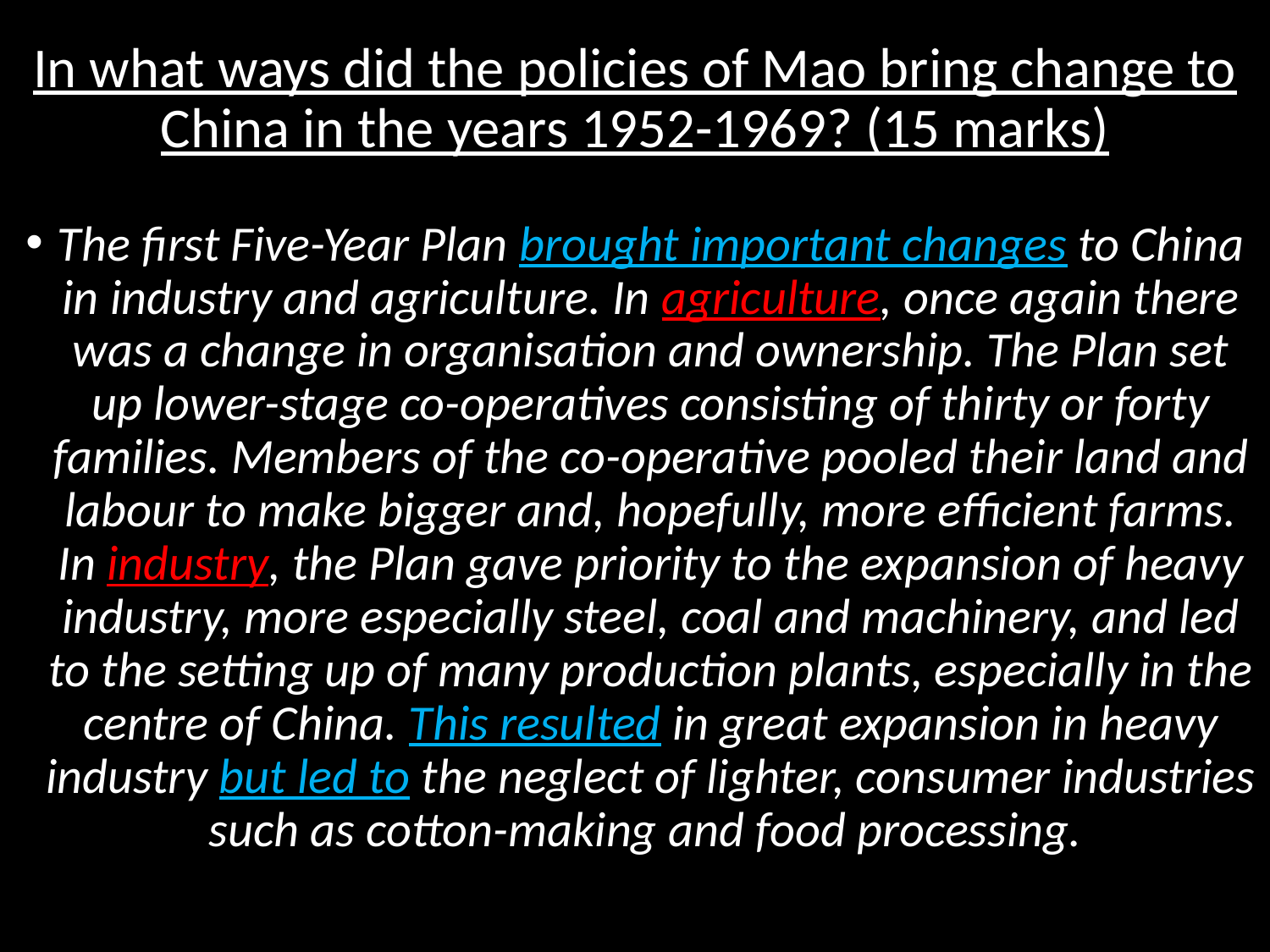

# In what ways did the policies of Mao bring change to China in the years 1952-1969? (15 marks)

The first Five-Year Plan brought important changes to China in industry and agriculture. In agriculture, once again there was a change in organisation and ownership. The Plan set up lower-stage co-operatives consisting of thirty or forty families. Members of the co-operative pooled their land and labour to make bigger and, hopefully, more efficient farms. In industry, the Plan gave priority to the expansion of heavy industry, more especially steel, coal and machinery, and led to the setting up of many production plants, especially in the centre of China. This resulted in great expansion in heavy industry but led to the neglect of lighter, consumer industries such as cotton-making and food processing.